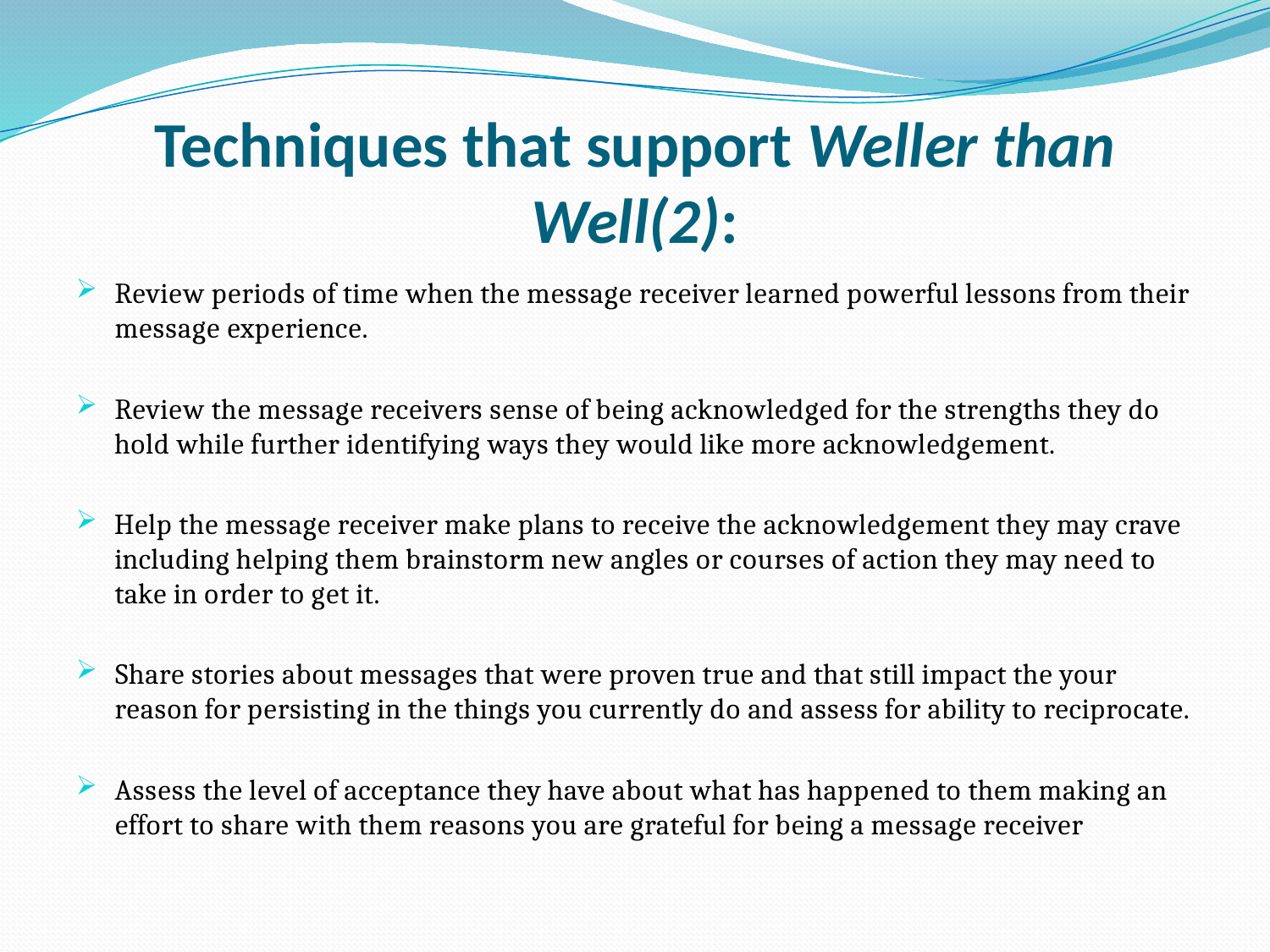

# Techniques that support Weller than Well(2):
Review periods of time when the message receiver learned powerful lessons from their message experience.

Review the message receivers sense of being acknowledged for the strengths they do hold while further identifying ways they would like more acknowledgement.

Help the message receiver make plans to receive the acknowledgement they may crave including helping them brainstorm new angles or courses of action they may need to take in order to get it.

Share stories about messages that were proven true and that still impact the your reason for persisting in the things you currently do and assess for ability to reciprocate.

Assess the level of acceptance they have about what has happened to them making an effort to share with them reasons you are grateful for being a message receiver